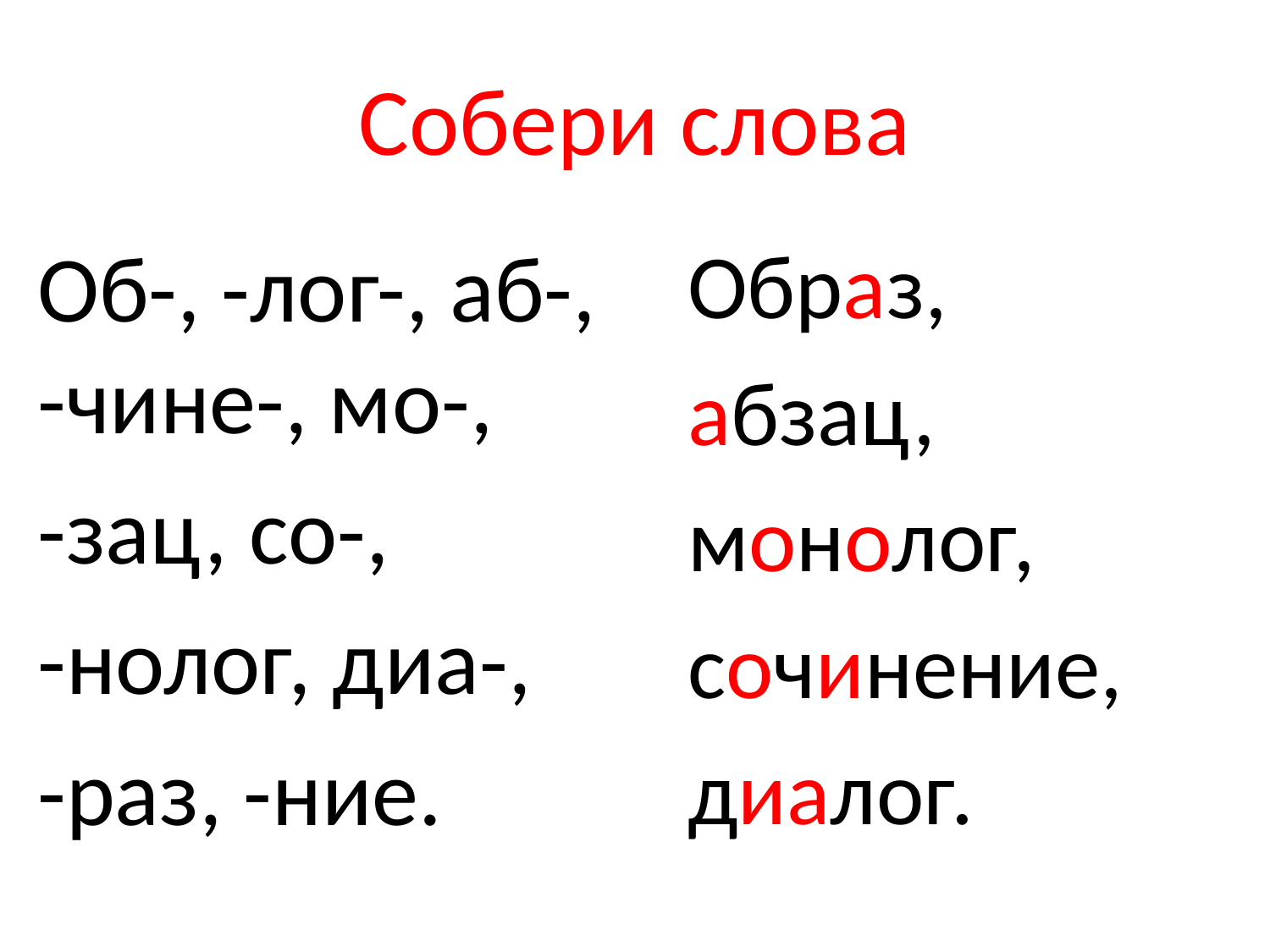

# Собери слова
Об-, -лог-, аб-, -чине-, мо-,
-зац, со-,
-нолог, диа-,
-раз, -ние.
Образ,
абзац,
монолог,
сочинение,
диалог.